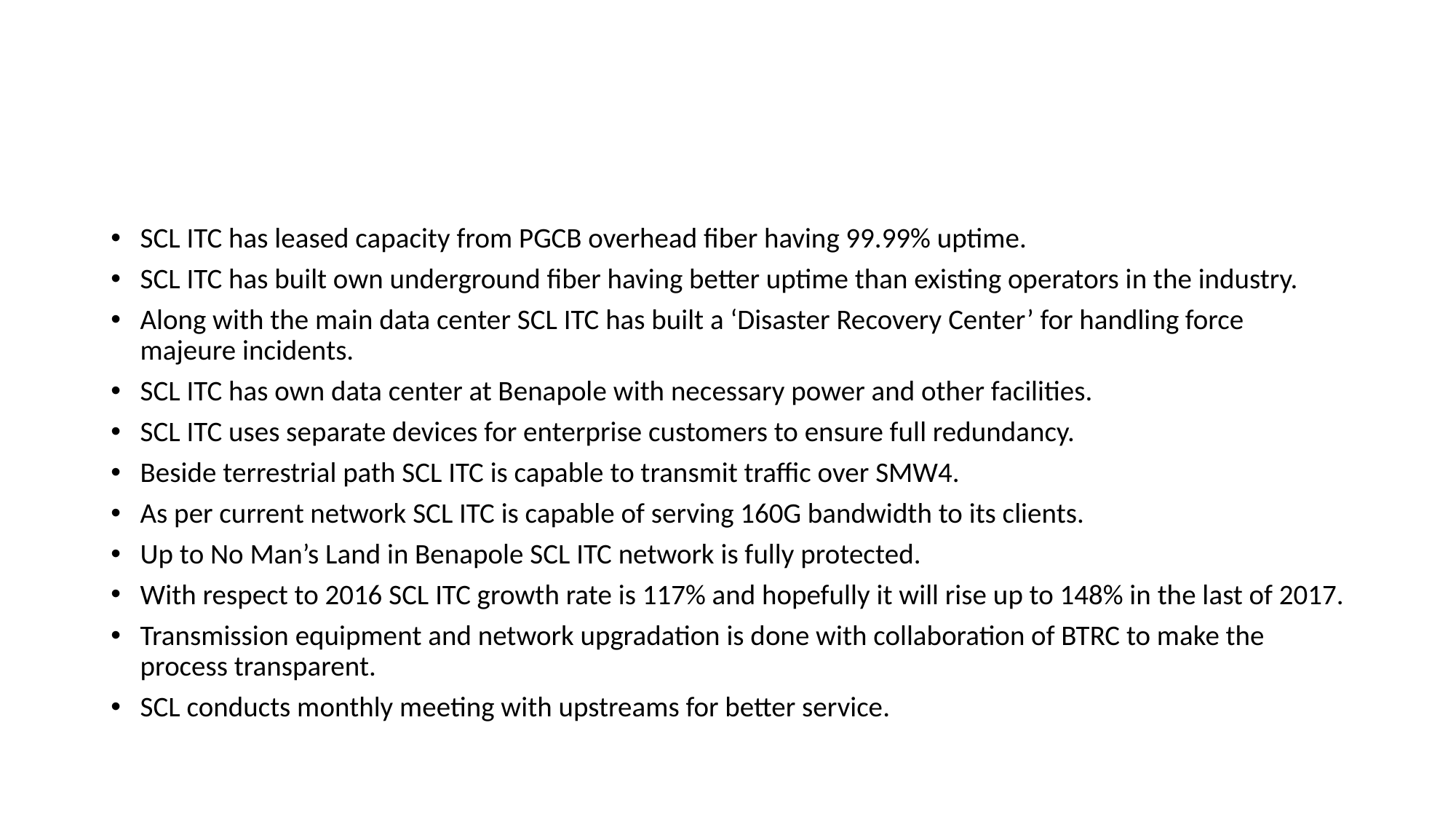

#
SCL ITC has leased capacity from PGCB overhead fiber having 99.99% uptime.
SCL ITC has built own underground fiber having better uptime than existing operators in the industry.
Along with the main data center SCL ITC has built a ‘Disaster Recovery Center’ for handling force majeure incidents.
SCL ITC has own data center at Benapole with necessary power and other facilities.
SCL ITC uses separate devices for enterprise customers to ensure full redundancy.
Beside terrestrial path SCL ITC is capable to transmit traffic over SMW4.
As per current network SCL ITC is capable of serving 160G bandwidth to its clients.
Up to No Man’s Land in Benapole SCL ITC network is fully protected.
With respect to 2016 SCL ITC growth rate is 117% and hopefully it will rise up to 148% in the last of 2017.
Transmission equipment and network upgradation is done with collaboration of BTRC to make the process transparent.
SCL conducts monthly meeting with upstreams for better service.